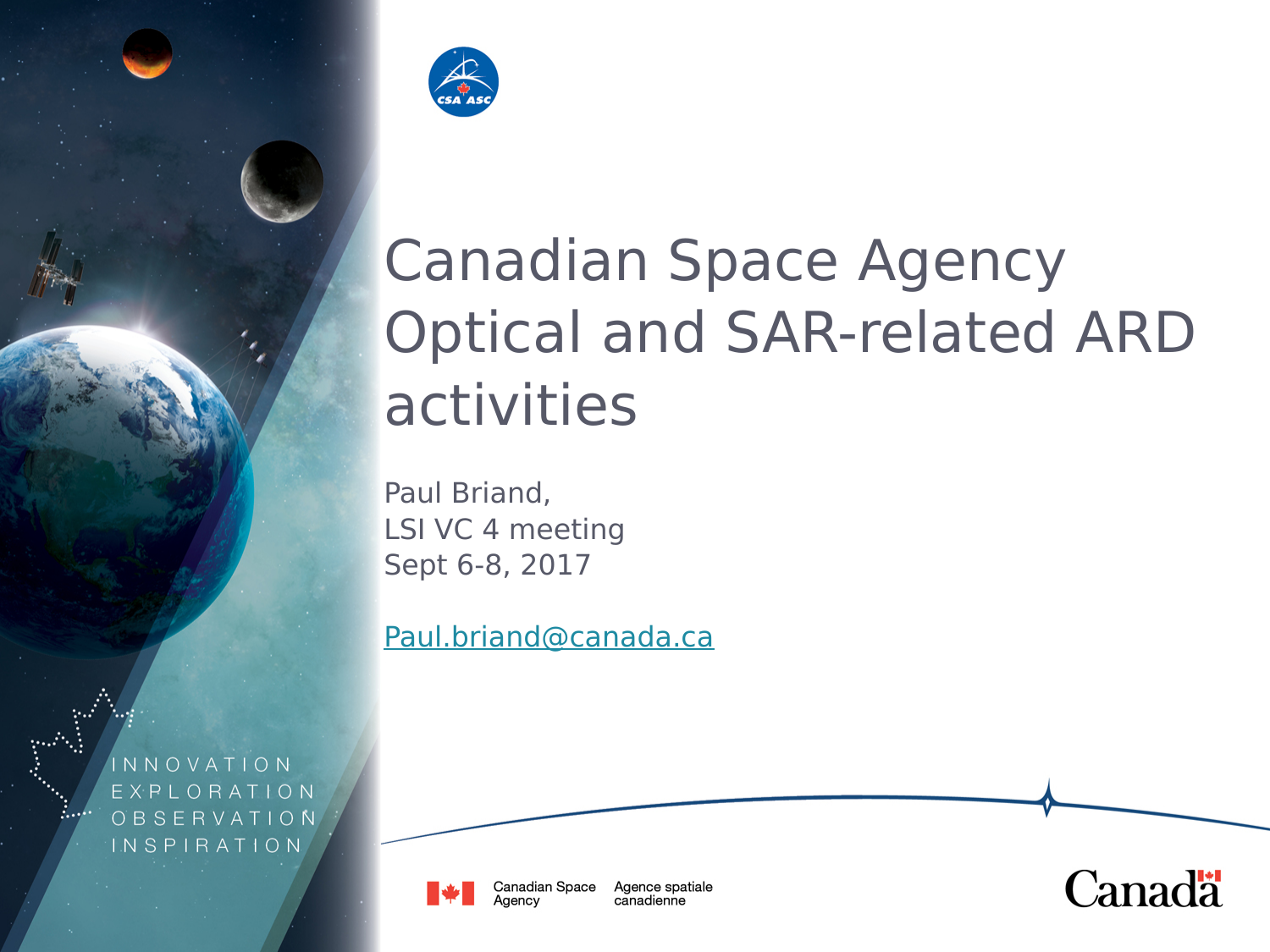

Canadian Space Agency
Optical and SAR-related ARD activities

Paul Briand,
LSI VC 4 meeting
Sept 6-8, 2017

Paul.briand@canada.ca